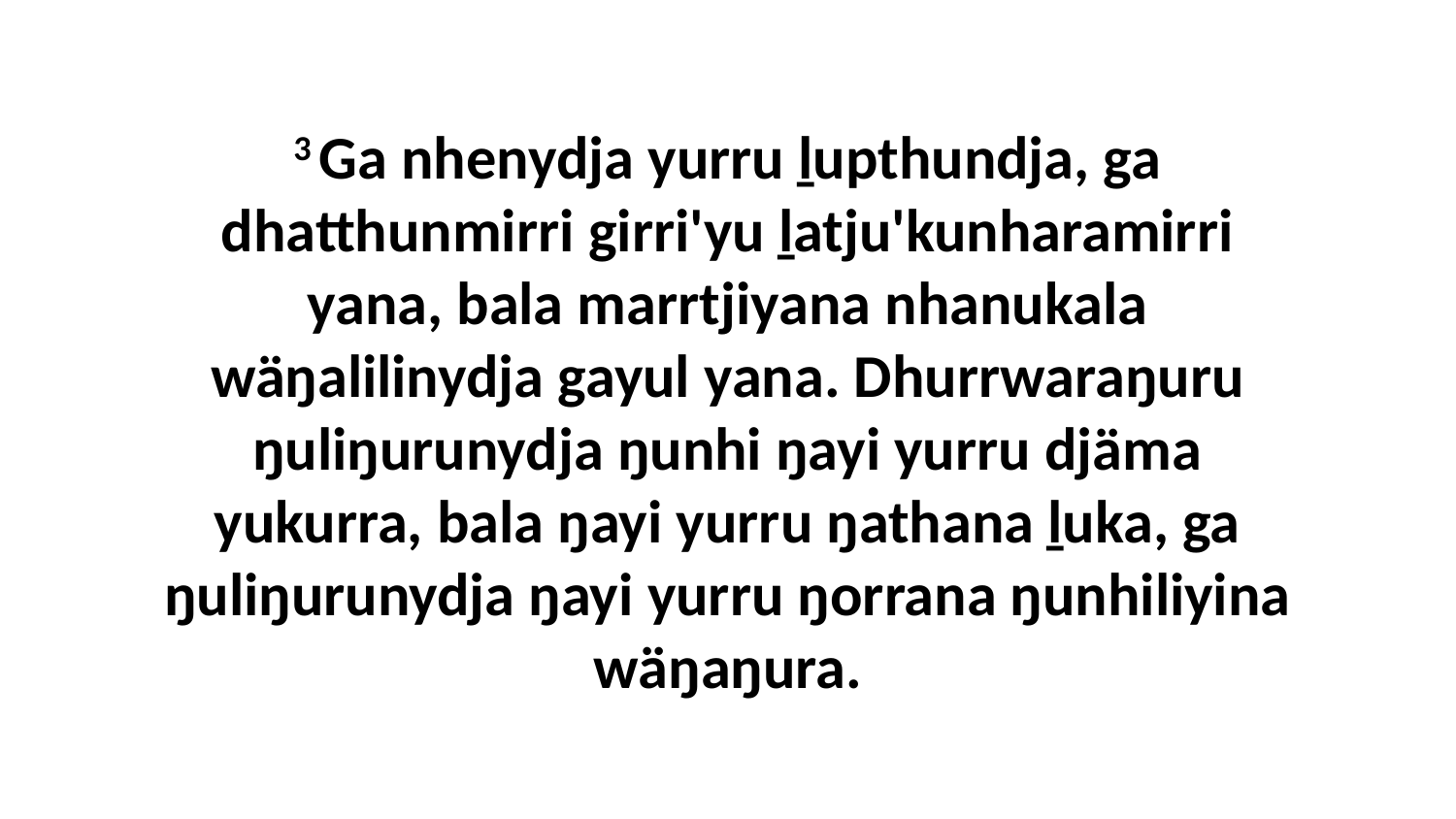

3 Ga nhenydja yurru ḻupthundja, ga dhatthunmirri girri'yu ḻatju'kunharamirri yana, bala marrtjiyana nhanukala wäŋalilinydja gayul yana. Dhurrwaraŋuru ŋuliŋurunydja ŋunhi ŋayi yurru djäma yukurra, bala ŋayi yurru ŋathana ḻuka, ga ŋuliŋurunydja ŋayi yurru ŋorrana ŋunhiliyina wäŋaŋura.